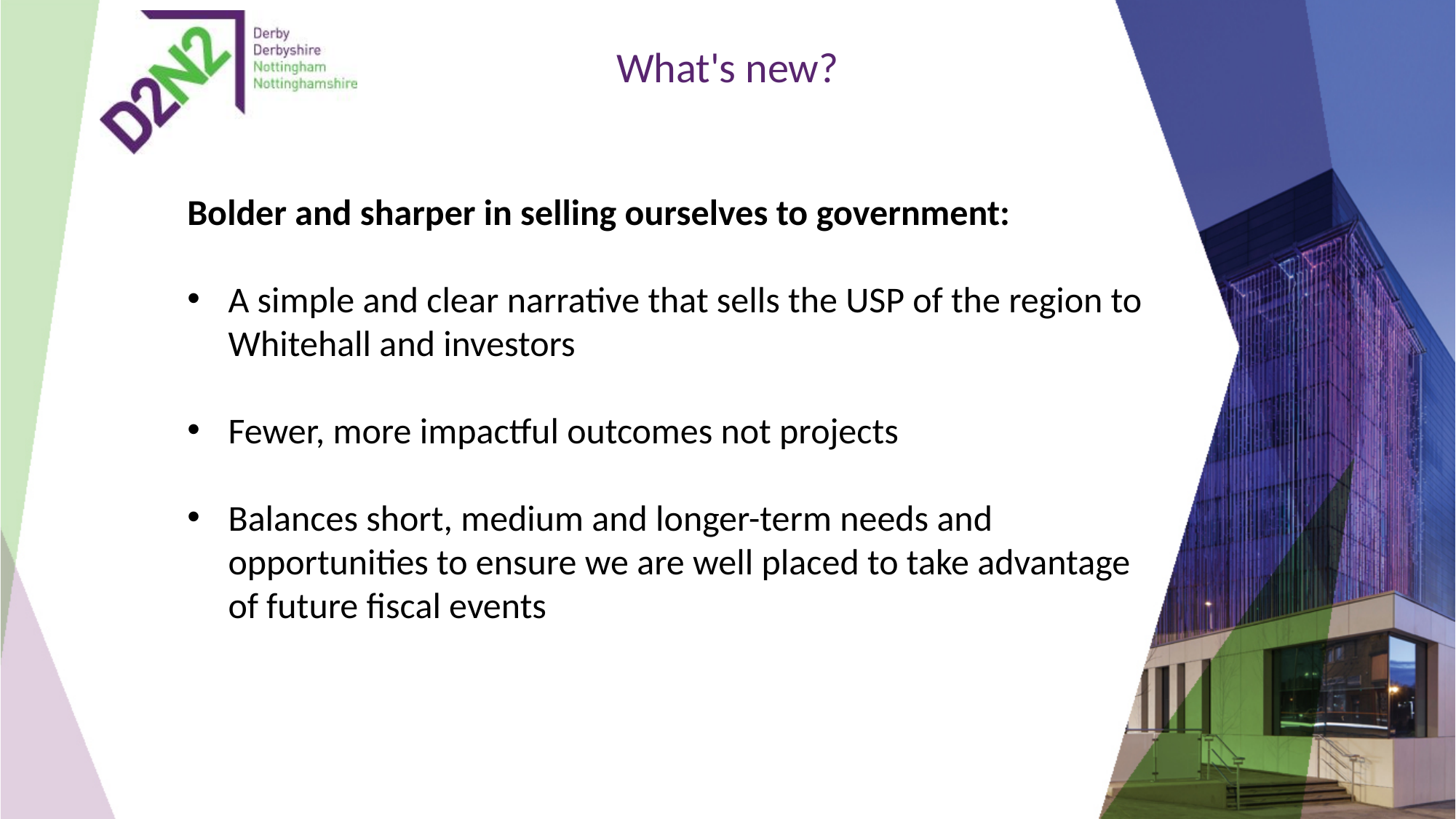

What's new?
Bolder and sharper in selling ourselves to government:

A simple and clear narrative that sells the USP of the region to Whitehall and investors

Fewer, more impactful outcomes not projects

Balances short, medium and longer-term needs and opportunities to ensure we are well placed to take advantage of future fiscal events